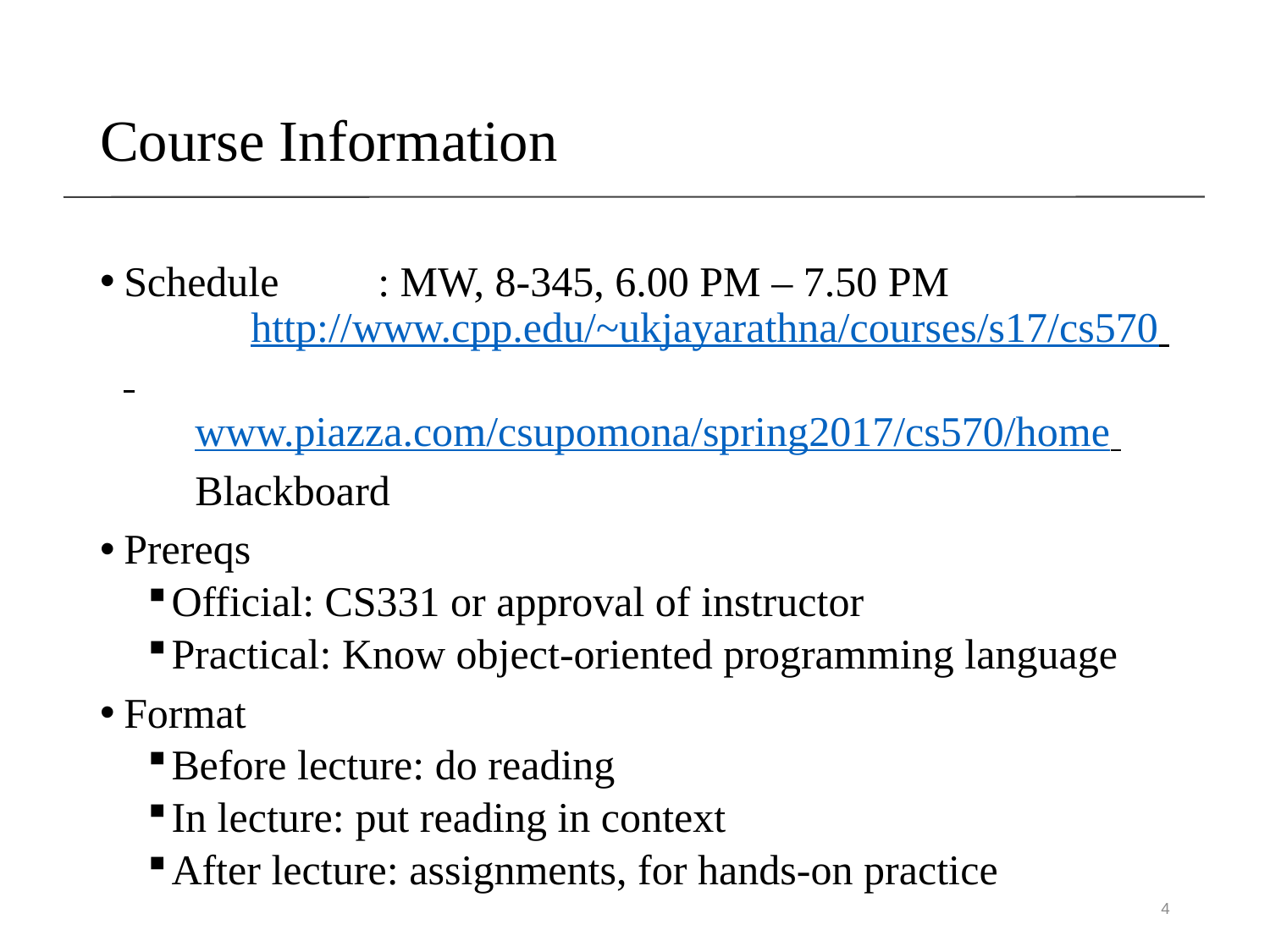

# Course Information
Schedule	: MW, 8-345, 6.00 PM – 7.50 PM			http://www.cpp.edu/~ukjayarathna/courses/s17/cs570
www.piazza.com/csupomona/spring2017/cs570/home
Blackboard
Prereqs
Official: CS331 or approval of instructor
Practical: Know object-oriented programming language
Format
Before lecture: do reading
In lecture: put reading in context
After lecture: assignments, for hands-on practice

4